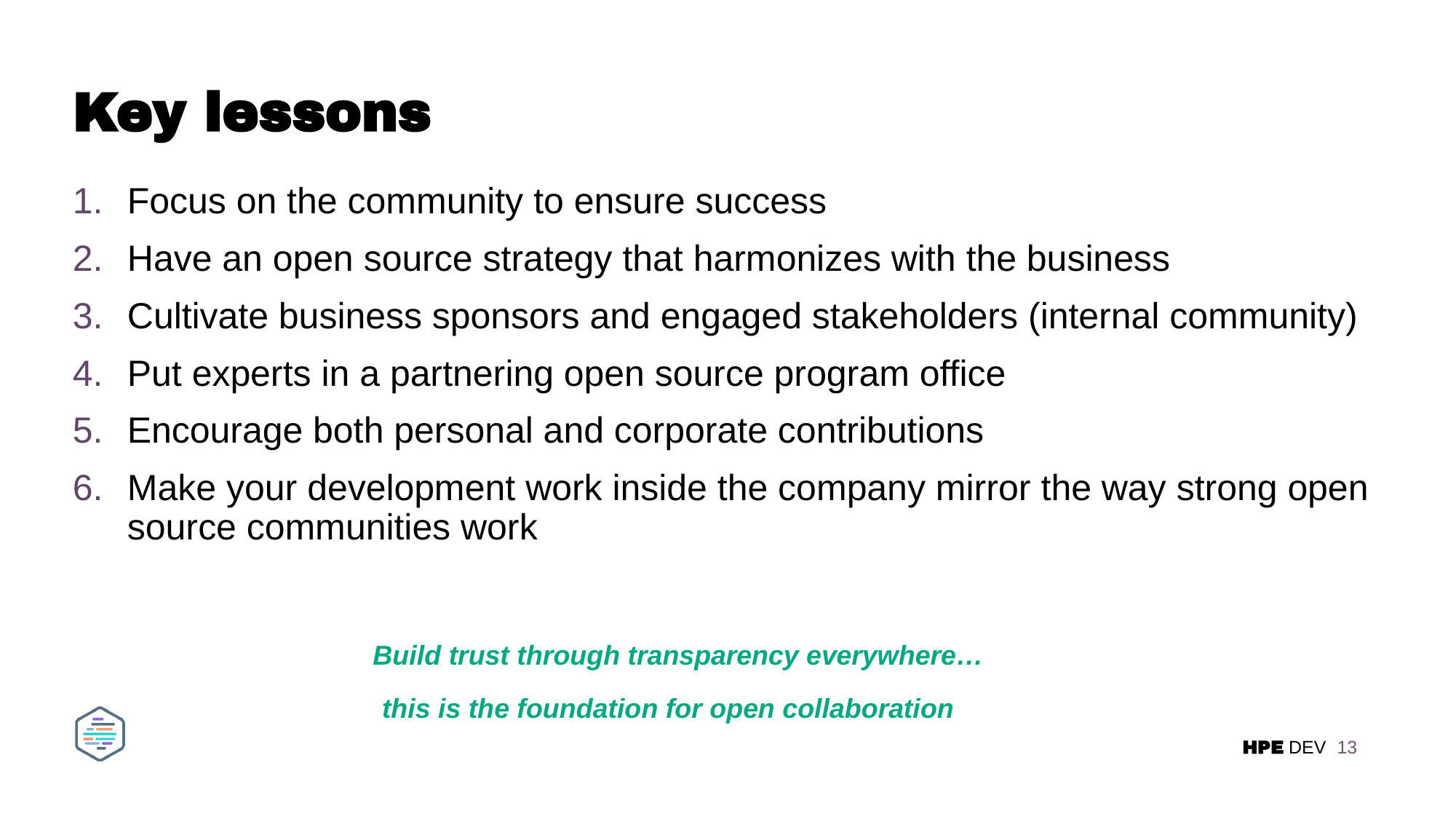

# Key lessons
Focus on the community to ensure success
Have an open source strategy that harmonizes with the business
Cultivate business sponsors and engaged stakeholders (internal community)
Put experts in a partnering open source program office
Encourage both personal and corporate contributions
Make your development work inside the company mirror the way strong open source communities work
Build trust through transparency everywhere…
this is the foundation for open collaboration
13